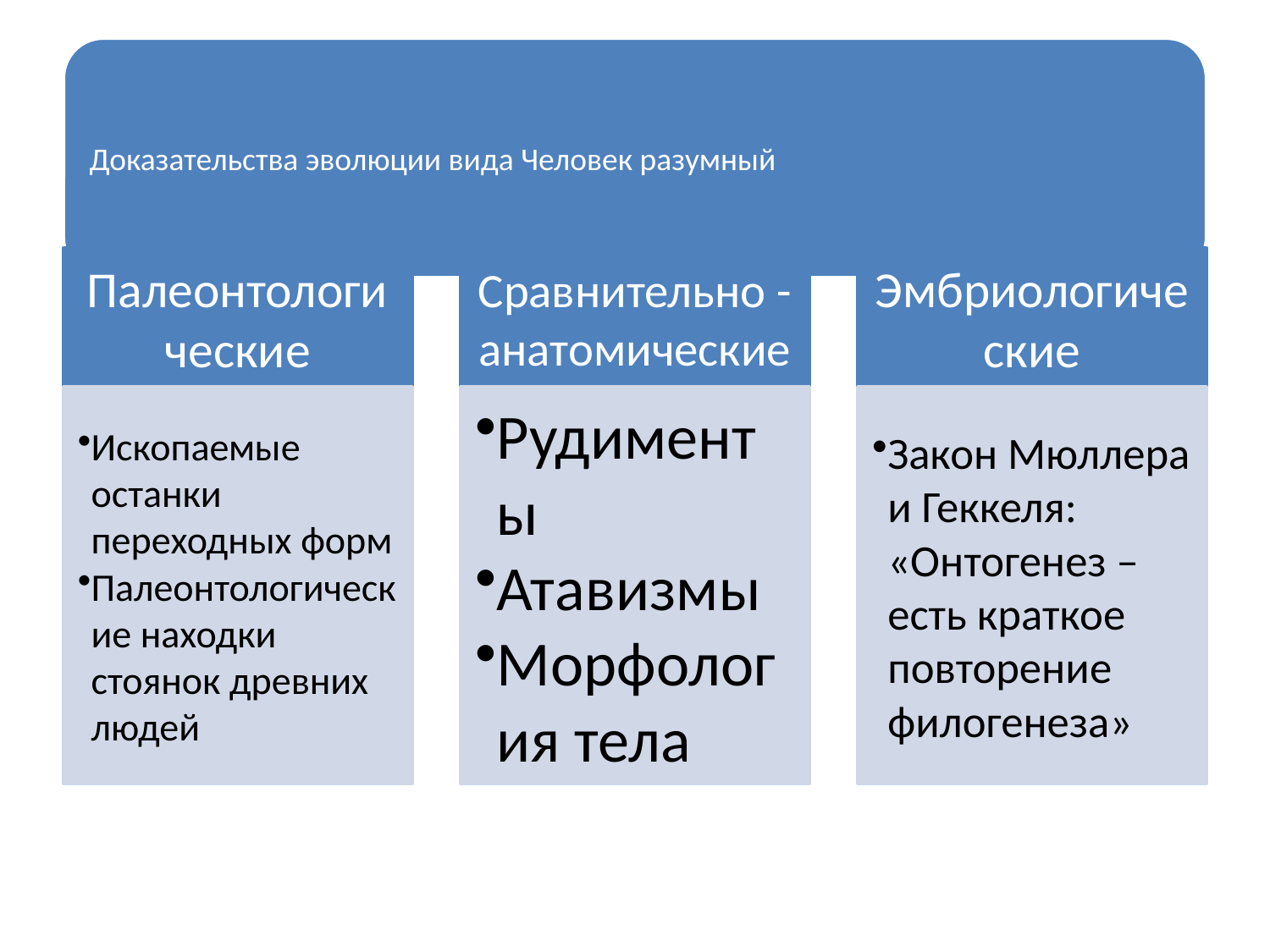

Доказательства эволюции вида Человек разумный
Палеонтологические
Ископаемые останки переходных форм
Палеонтологические находки стоянок древних людей
Сравнительно - анатомические
Рудименты
Атавизмы
Эмбриологические
Закон Мюллера и Геккеля: «Онтогенез – есть краткое повторение филогенеза»
Морфология тела